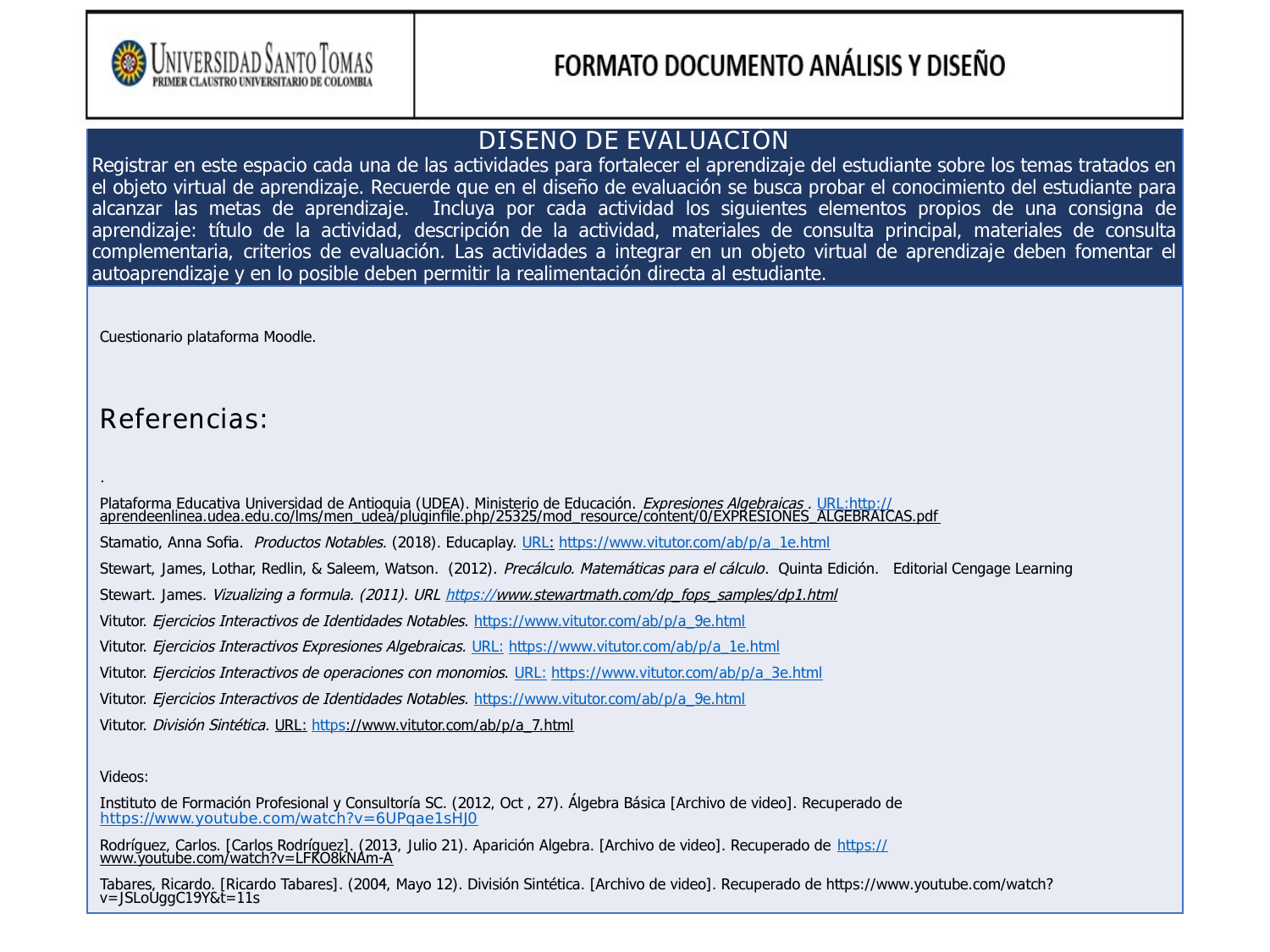

Cuestionario plataforma Moodle.

Referencias:

.
Plataforma Educativa Universidad de Antioquia (UDEA). Ministerio de Educación. Expresiones Algebraicas . URL:http://aprendeenlinea.udea.edu.co/lms/men_udea/pluginfile.php/25325/mod_resource/content/0/EXPRESIONES_ALGEBRAICAS.pdf
Stamatio, Anna Sofia.  Productos Notables. (2018). Educaplay. URL: https://www.vitutor.com/ab/p/a_1e.html
Stewart, James, Lothar, Redlin, & Saleem, Watson.  (2012). Precálculo. Matemáticas para el cálculo.  Quinta Edición.   Editorial Cengage Learning
Stewart. James. Vizualizing a formula. (2011). URL https://www.stewartmath.com/dp_fops_samples/dp1.html
Vitutor. Ejercicios Interactivos de Identidades Notables. https://www.vitutor.com/ab/p/a_9e.html
Vitutor. Ejercicios Interactivos Expresiones Algebraicas. URL: https://www.vitutor.com/ab/p/a_1e.html
Vitutor. Ejercicios Interactivos de operaciones con monomios. URL: https://www.vitutor.com/ab/p/a_3e.html
Vitutor. Ejercicios Interactivos de Identidades Notables. https://www.vitutor.com/ab/p/a_9e.html
Vitutor. División Sintética. URL: https://www.vitutor.com/ab/p/a_7.html

Videos:
Instituto de Formación Profesional y Consultoría SC. (2012, Oct , 27). Álgebra Básica [Archivo de video]. Recuperado de https://www.youtube.com/watch?v=6UPqae1sHJ0
Rodríguez, Carlos. [Carlos Rodríguez]. (2013, Julio 21). Aparición Algebra. [Archivo de video]. Recuperado de https://www.youtube.com/watch?v=LFKO8kNAm-A
Tabares, Ricardo. [Ricardo Tabares]. (2004, Mayo 12). División Sintética. [Archivo de video]. Recuperado de https://www.youtube.com/watch?v=JSLoUggC19Y&t=11s